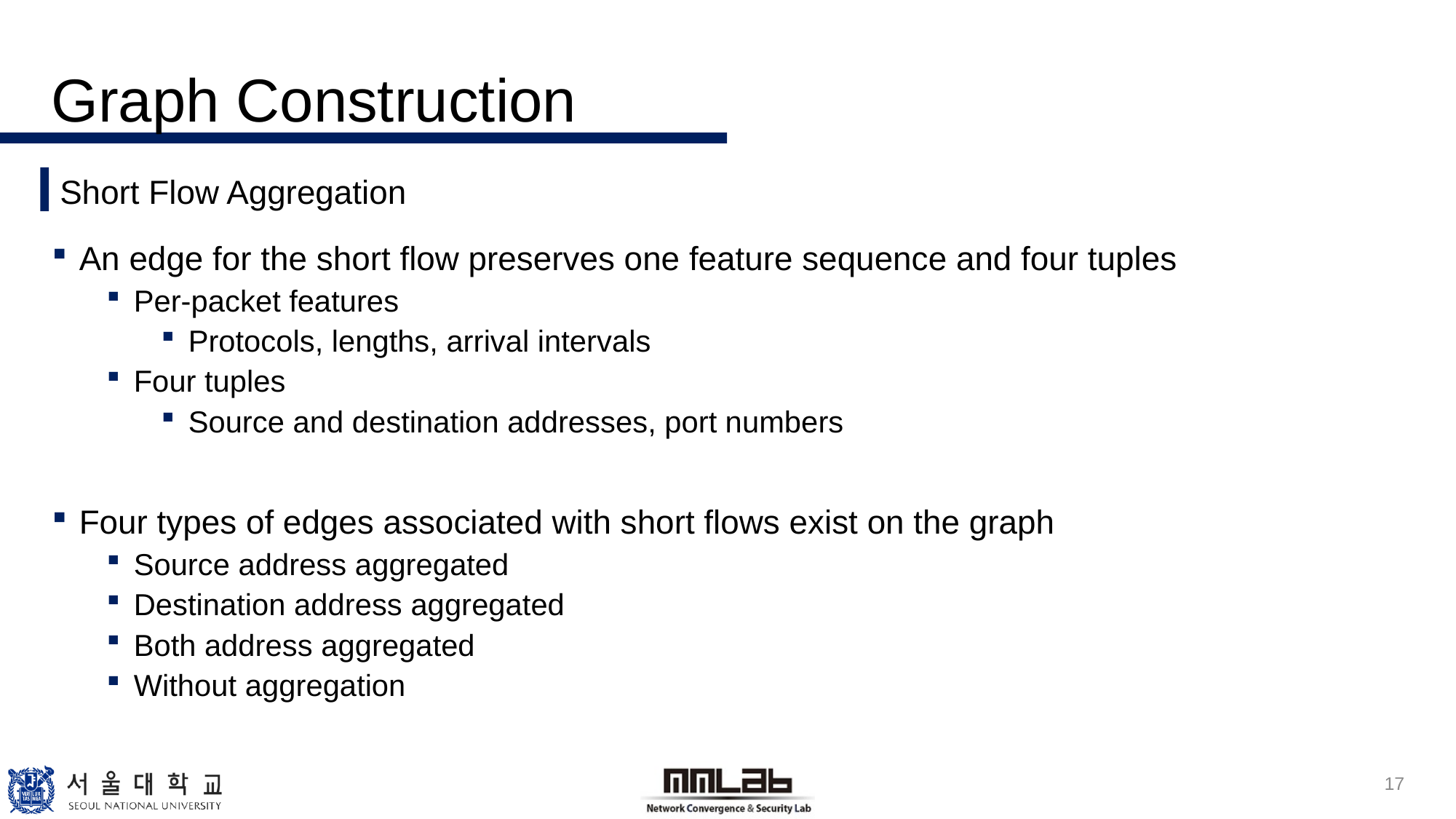

# Graph Construction
Short Flow Aggregation
An edge for the short flow preserves one feature sequence and four tuples
Per-packet features
Protocols, lengths, arrival intervals
Four tuples
Source and destination addresses, port numbers

Four types of edges associated with short flows exist on the graph
Source address aggregated
Destination address aggregated
Both address aggregated
Without aggregation
17